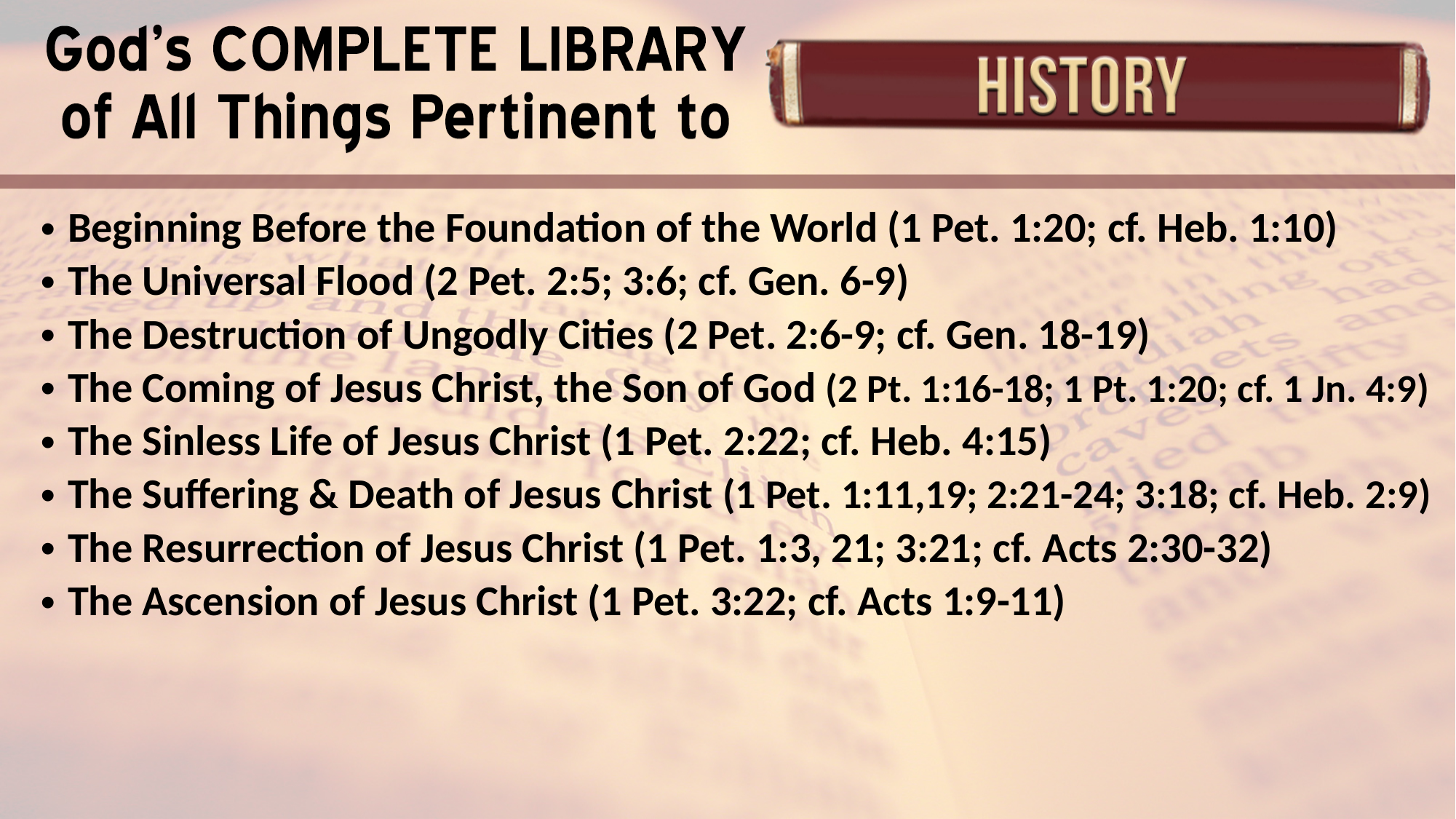

Beginning Before the Foundation of the World (1 Pet. 1:20; cf. Heb. 1:10)
The Universal Flood (2 Pet. 2:5; 3:6; cf. Gen. 6-9)
The Destruction of Ungodly Cities (2 Pet. 2:6-9; cf. Gen. 18-19)
The Coming of Jesus Christ, the Son of God (2 Pt. 1:16-18; 1 Pt. 1:20; cf. 1 Jn. 4:9)
The Sinless Life of Jesus Christ (1 Pet. 2:22; cf. Heb. 4:15)
The Suffering & Death of Jesus Christ (1 Pet. 1:11,19; 2:21-24; 3:18; cf. Heb. 2:9)
The Resurrection of Jesus Christ (1 Pet. 1:3, 21; 3:21; cf. Acts 2:30-32)
The Ascension of Jesus Christ (1 Pet. 3:22; cf. Acts 1:9-11)